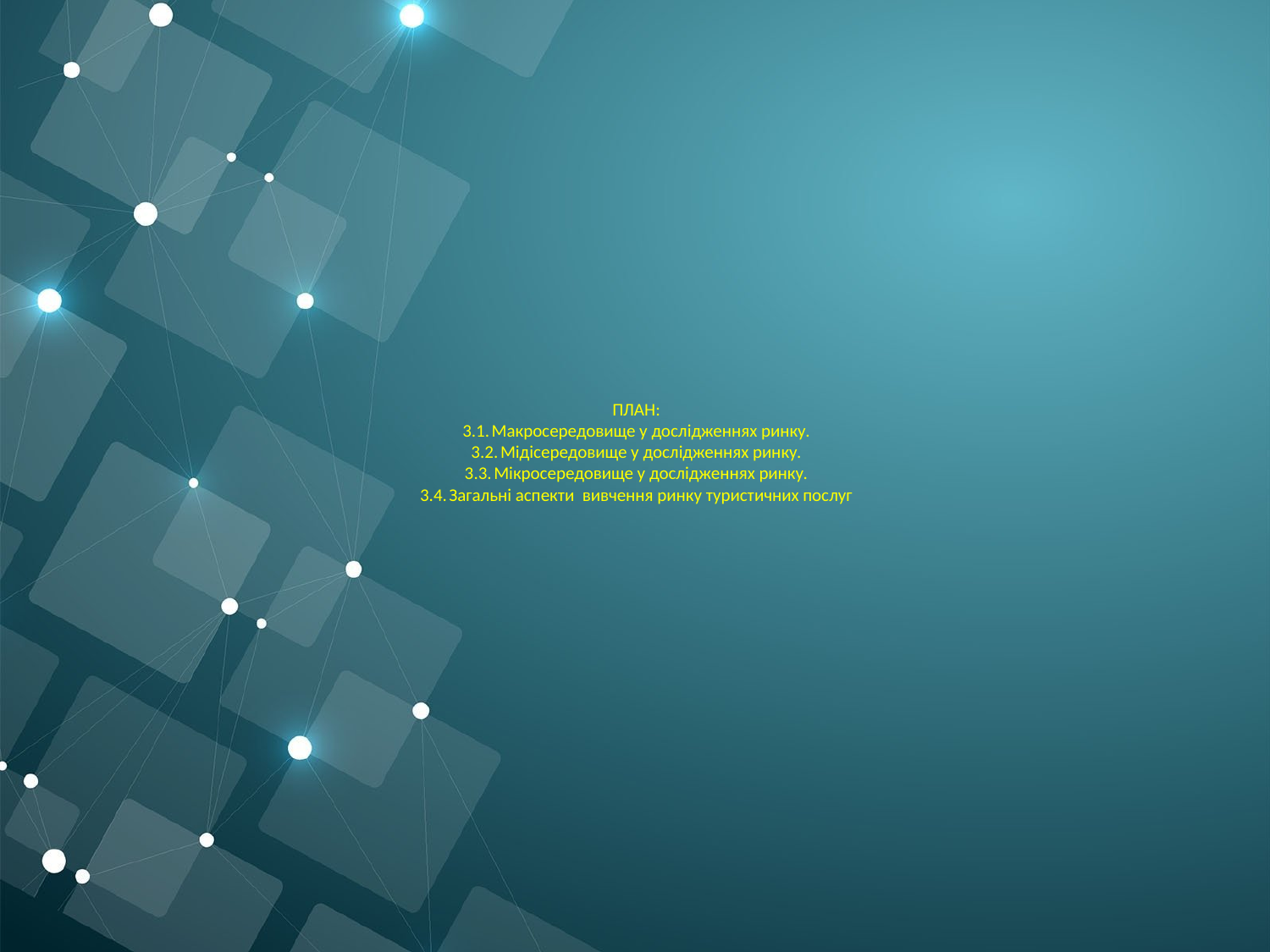

# ПЛАН: 3.1.	Макросередовище у дослідженнях ринку. 3.2.	Мідісередовище у дослідженнях ринку. 3.3.	Мікросередовище у дослідженнях ринку. 3.4.	Загальні аспекти  вивчення ринку туристичних послуг